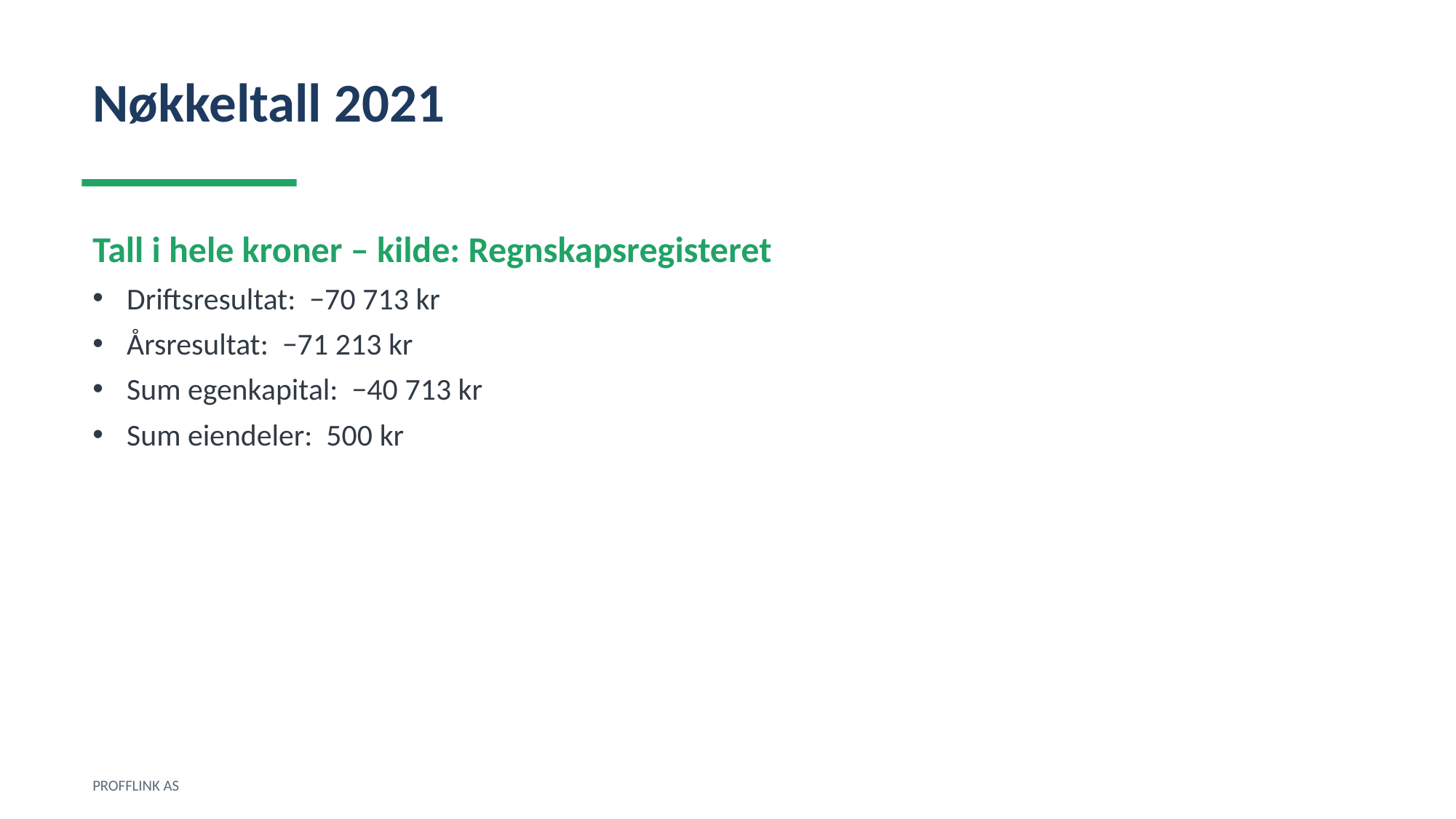

Nøkkeltall 2021

Tall i hele kroner – kilde: Regnskapsregisteret
Driftsresultat:  −70 713 kr
Årsresultat:  −71 213 kr
Sum egenkapital:  −40 713 kr
Sum eiendeler:  500 kr
PROFFLINK AS